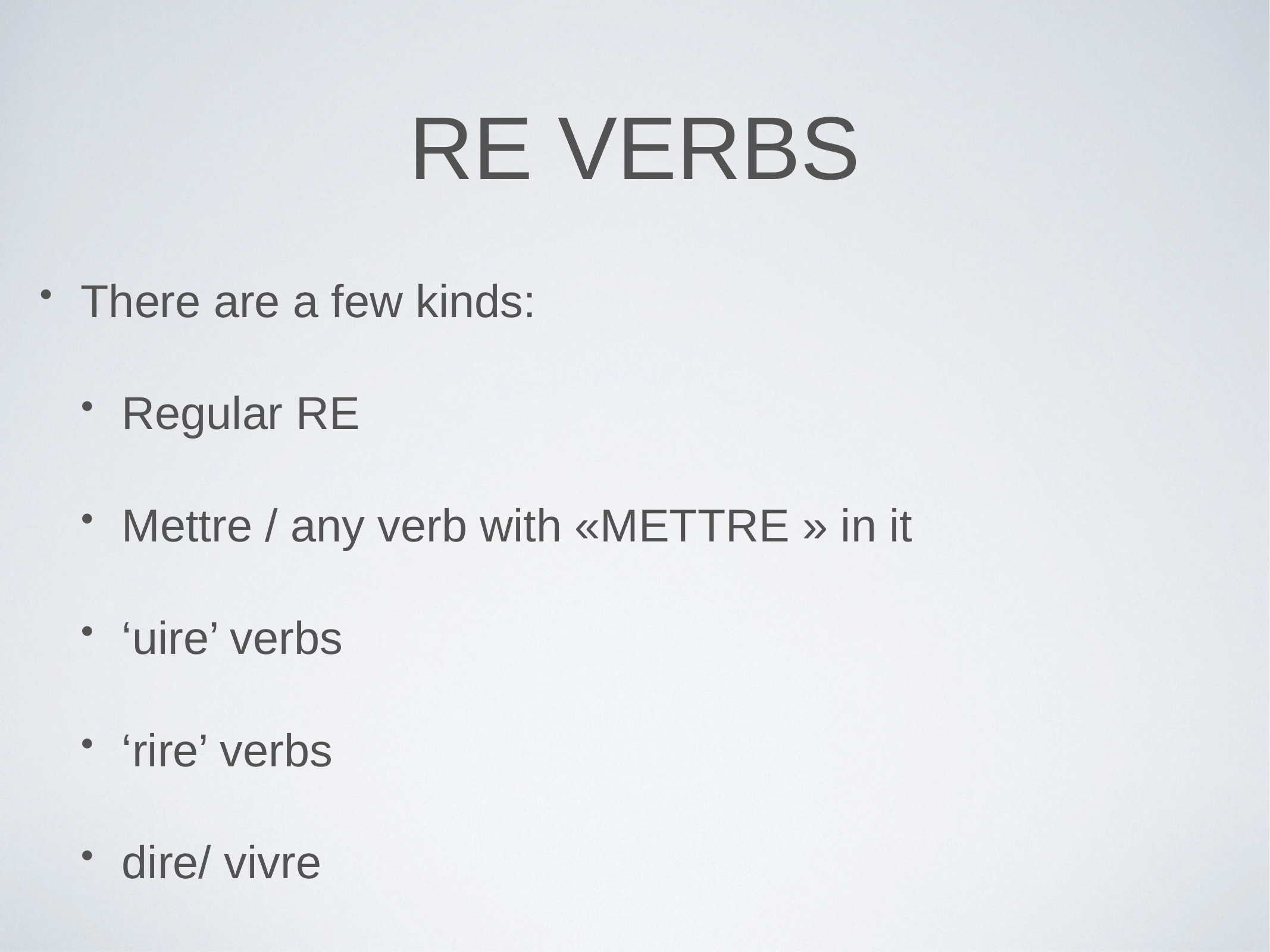

# RE VERBS
There are a few kinds:
Regular RE
Mettre / any verb with «METTRE » in it
‘uire’ verbs
‘rire’ verbs
dire/ vivre